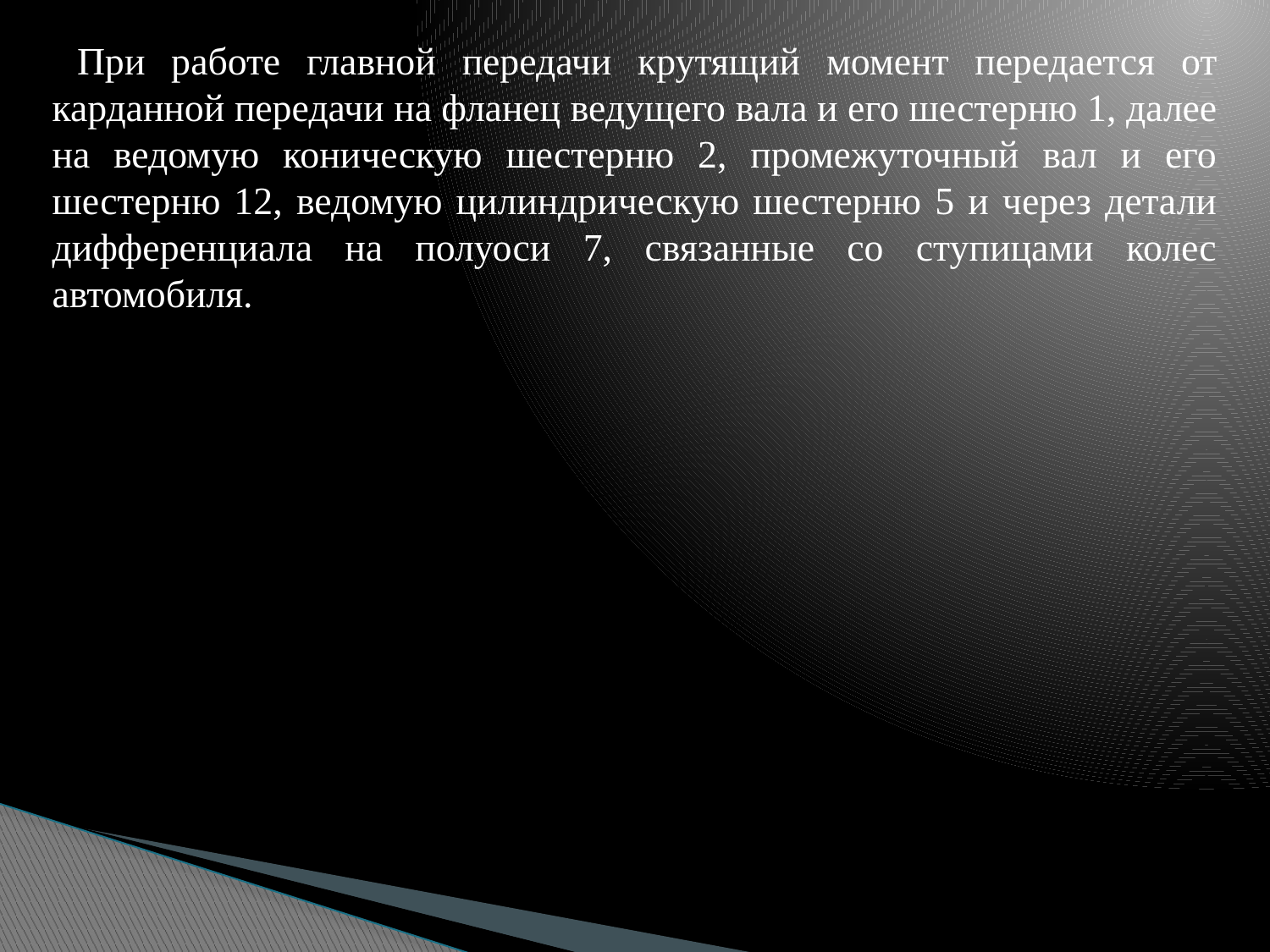

При работе главной передачи крутящий момент передается от карданной передачи на фланец ведущего вала и его шестерню 1, далее на ведомую коническую шестерню 2, промежуточный вал и его шестерню 12, ведомую цилиндрическую шестерню 5 и через детали дифференциала на полуоси 7, связанные со ступицами колес автомобиля.